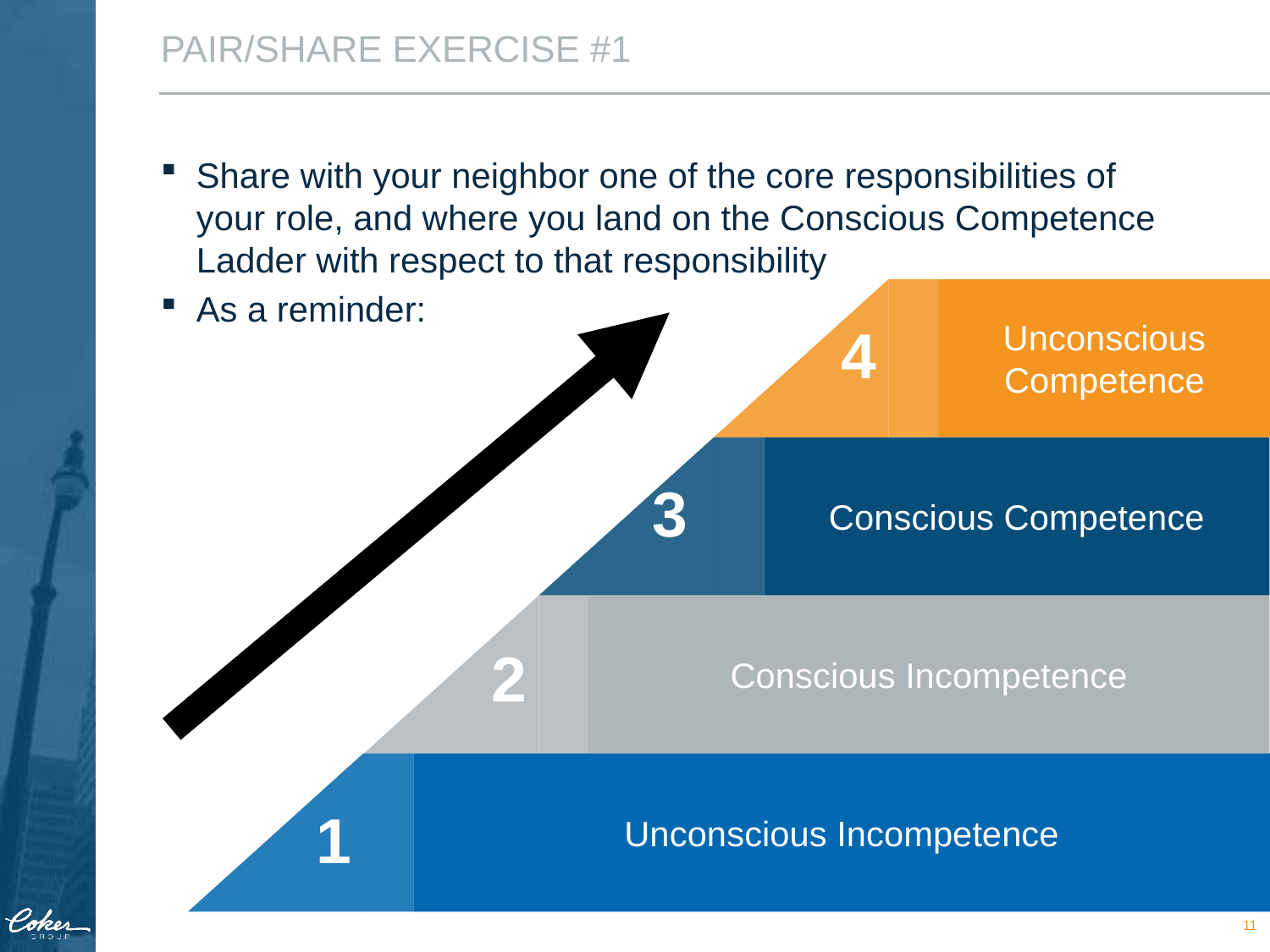

PAIR/SHARE EXERCISE #1
Share with your neighbor one of the core responsibilities of your role, and where you land on the Conscious Competence Ladder with respect to that responsibility
As a reminder:

Unconscious Competence

4

Conscious Competence
3

Conscious Incompetence
2

Unconscious Incompetence
1
1
11